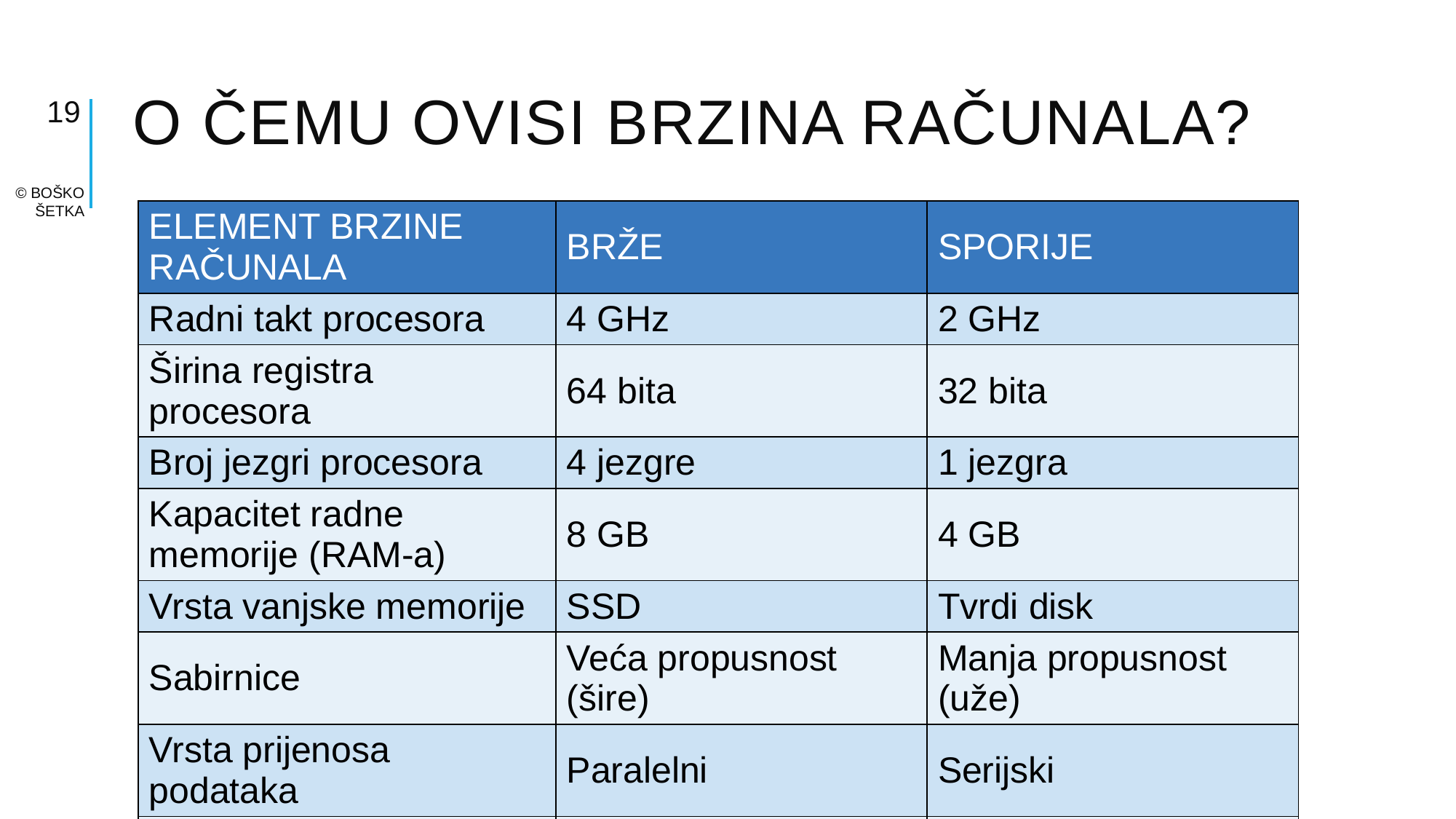

# O čemu ovisi Brzina računala?
19
© Boško Šetka
| ELEMENT BRZINE RAČUNALA | BRŽE | SPORIJE |
| --- | --- | --- |
| Radni takt procesora | 4 GHz | 2 GHz |
| Širina registra procesora | 64 bita | 32 bita |
| Broj jezgri procesora | 4 jezgre | 1 jezgra |
| Kapacitet radne memorije (RAM-a) | 8 GB | 4 GB |
| Vrsta vanjske memorije | SSD | Tvrdi disk |
| Sabirnice | Veća propusnost (šire) | Manja propusnost (uže) |
| Vrsta prijenosa podataka | Paralelni | Serijski |
| Vrsta operacijskog sustava | 64 bitni | 32 bitni |
| Vrsta aplikacija | 64 bitne | 32 bitne |